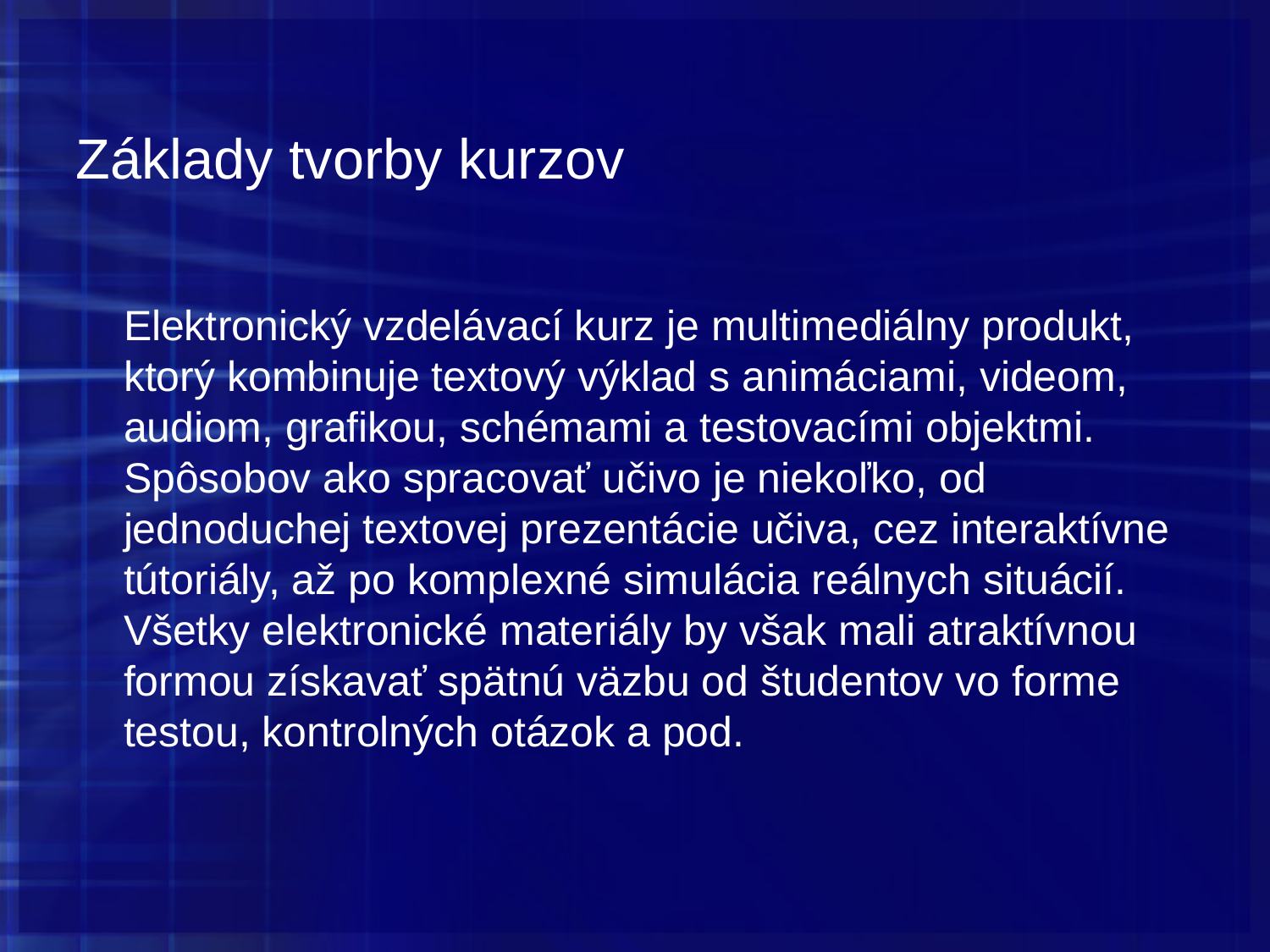

# Základy tvorby kurzov
	Elektronický vzdelávací kurz je multimediálny produkt, ktorý kombinuje textový výklad s animáciami, videom, audiom, grafikou, schémami a testovacími objektmi. Spôsobov ako spracovať učivo je niekoľko, od jednoduchej textovej prezentácie učiva, cez interaktívne tútoriály, až po komplexné simulácia reálnych situácií. Všetky elektronické materiály by však mali atraktívnou formou získavať spätnú väzbu od študentov vo forme testou, kontrolných otázok a pod.